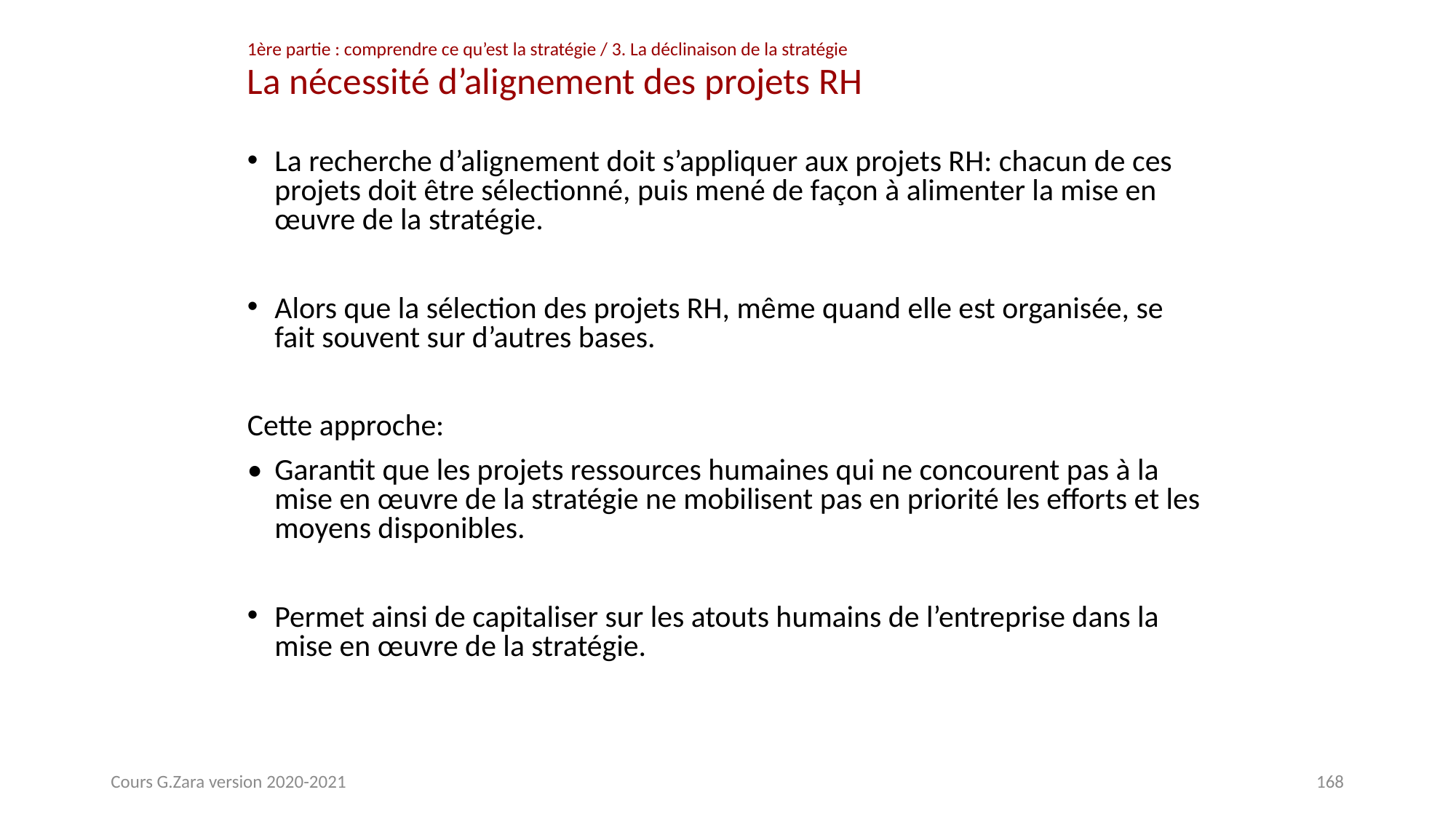

# 1ère partie : comprendre ce qu’est la stratégie / 3. La déclinaison de la stratégie La nécessité d’alignement des projets RH
La recherche d’alignement doit s’appliquer aux projets RH: chacun de ces projets doit être sélectionné, puis mené de façon à alimenter la mise en œuvre de la stratégie.

Alors que la sélection des projets RH, même quand elle est organisée, se fait souvent sur d’autres bases.

Cette approche:
•	Garantit que les projets ressources humaines qui ne concourent pas à la mise en œuvre de la stratégie ne mobilisent pas en priorité les efforts et les moyens disponibles.

Permet ainsi de capitaliser sur les atouts humains de l’entreprise dans la mise en œuvre de la stratégie.
Cours G.Zara version 2020-2021
168